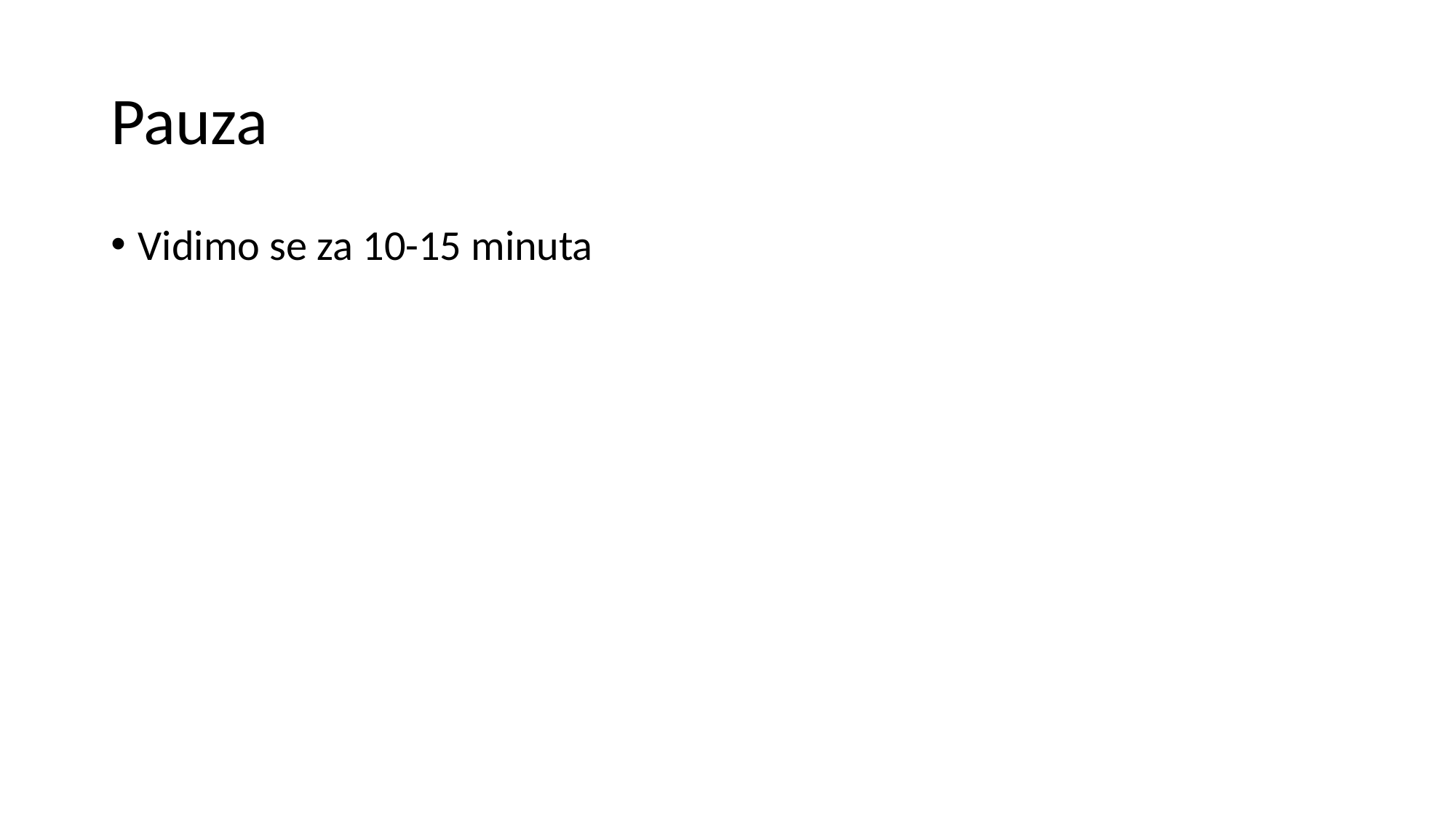

# Pauza
Vidimo se za 10-15 minuta